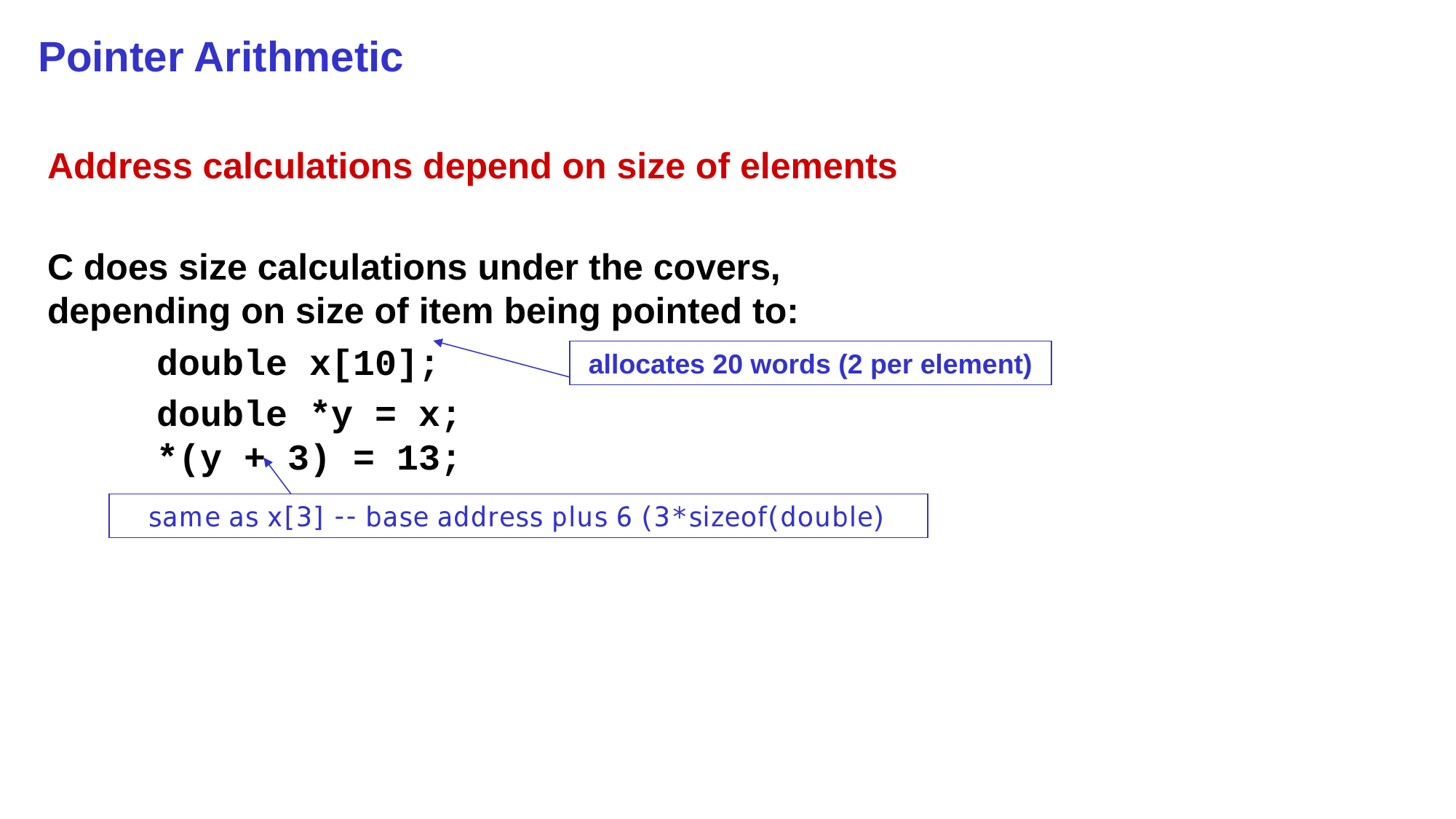

# Pointer Arithmetic
Address calculations depend on size of elements

C does size calculations under the covers,
depending on size of item being pointed to:
	double x[10];
	double *y = x;
	*(y + 3) = 13;

allocates 20 words (2 per element)

same as x[3] -- base address plus 6 (3*sizeof(double)